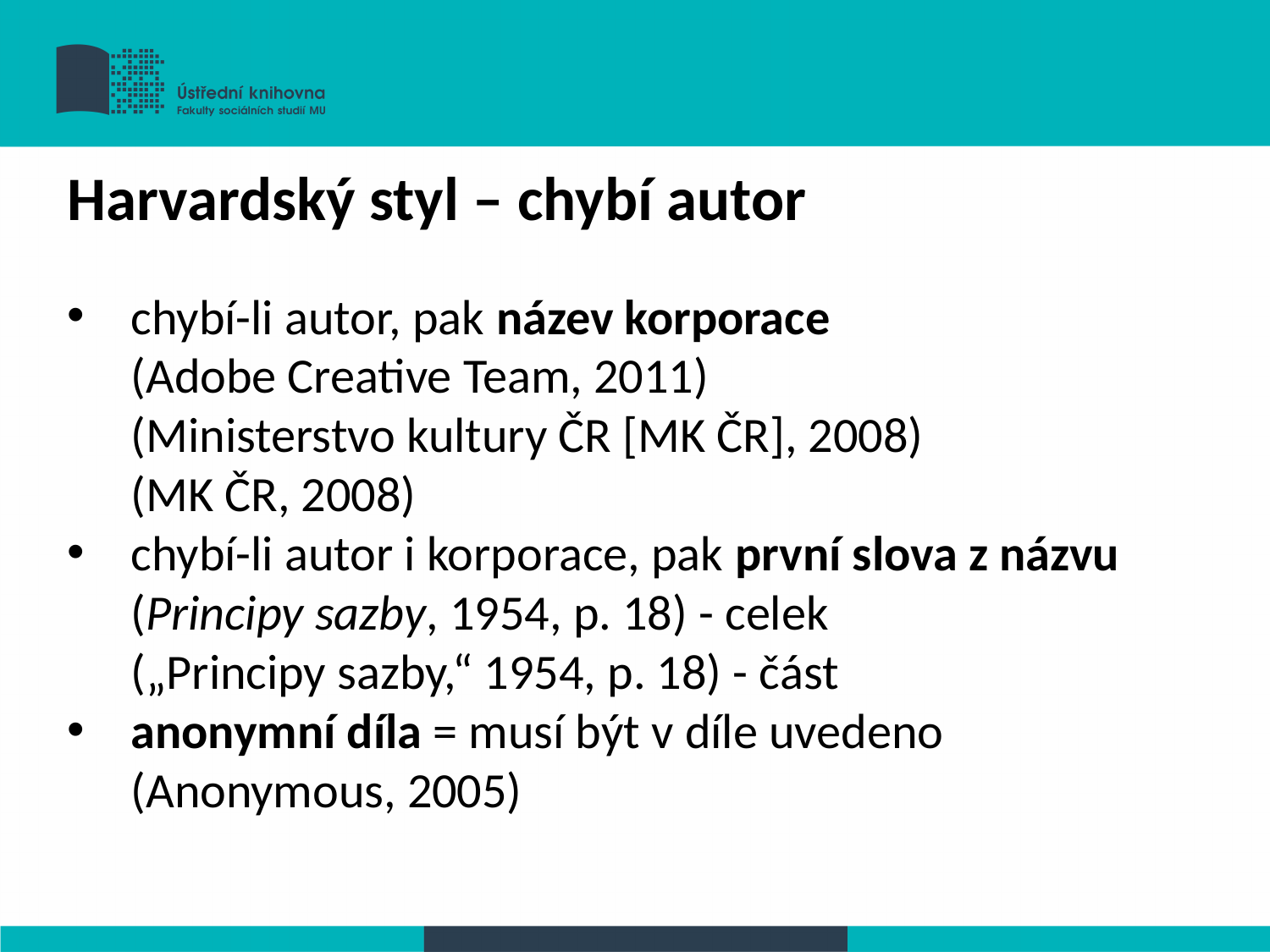

Harvardský styl – chybí autor

chybí-li autor, pak název korporace
(Adobe Creative Team, 2011)
(Ministerstvo kultury ČR [MK ČR], 2008)
(MK ČR, 2008)
chybí-li autor i korporace, pak první slova z názvu
(Principy sazby, 1954, p. 18) - celek
(„Principy sazby,“ 1954, p. 18) - část
anonymní díla = musí být v díle uvedeno
(Anonymous, 2005)